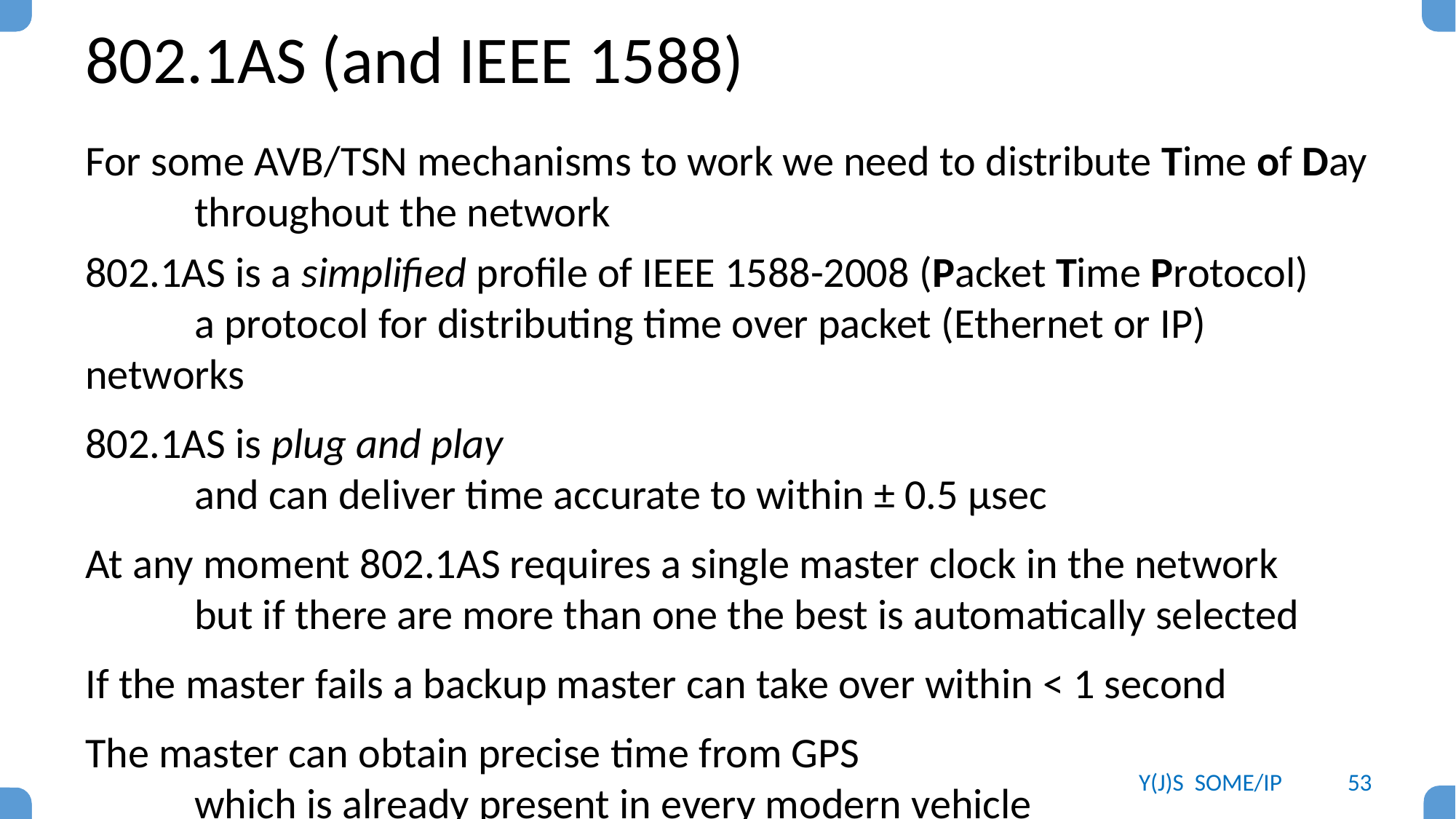

# 802.1AS (and IEEE 1588)
For some AVB/TSN mechanisms to work we need to distribute Time of Day
	throughout the network
802.1AS is a simplified profile of IEEE 1588-2008 (Packet Time Protocol)
	a protocol for distributing time over packet (Ethernet or IP) networks
802.1AS is plug and play
	and can deliver time accurate to within ± 0.5 μsec
At any moment 802.1AS requires a single master clock in the network
	but if there are more than one the best is automatically selected
If the master fails a backup master can take over within < 1 second
The master can obtain precise time from GPS
	which is already present in every modern vehicle

Y(J)S  SOME/IP
53